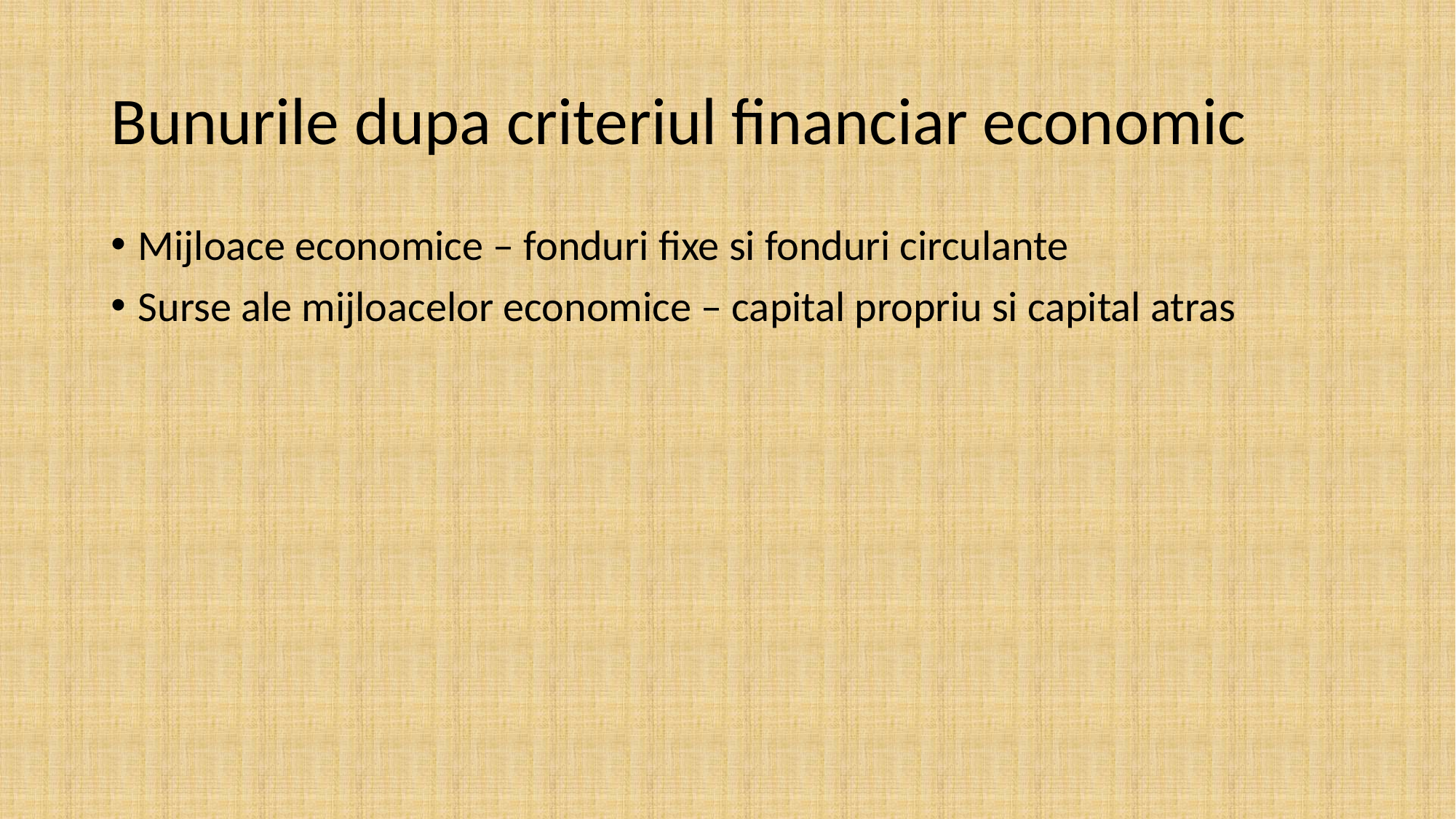

# Bunurile dupa criteriul financiar economic
Mijloace economice – fonduri fixe si fonduri circulante
Surse ale mijloacelor economice – capital propriu si capital atras